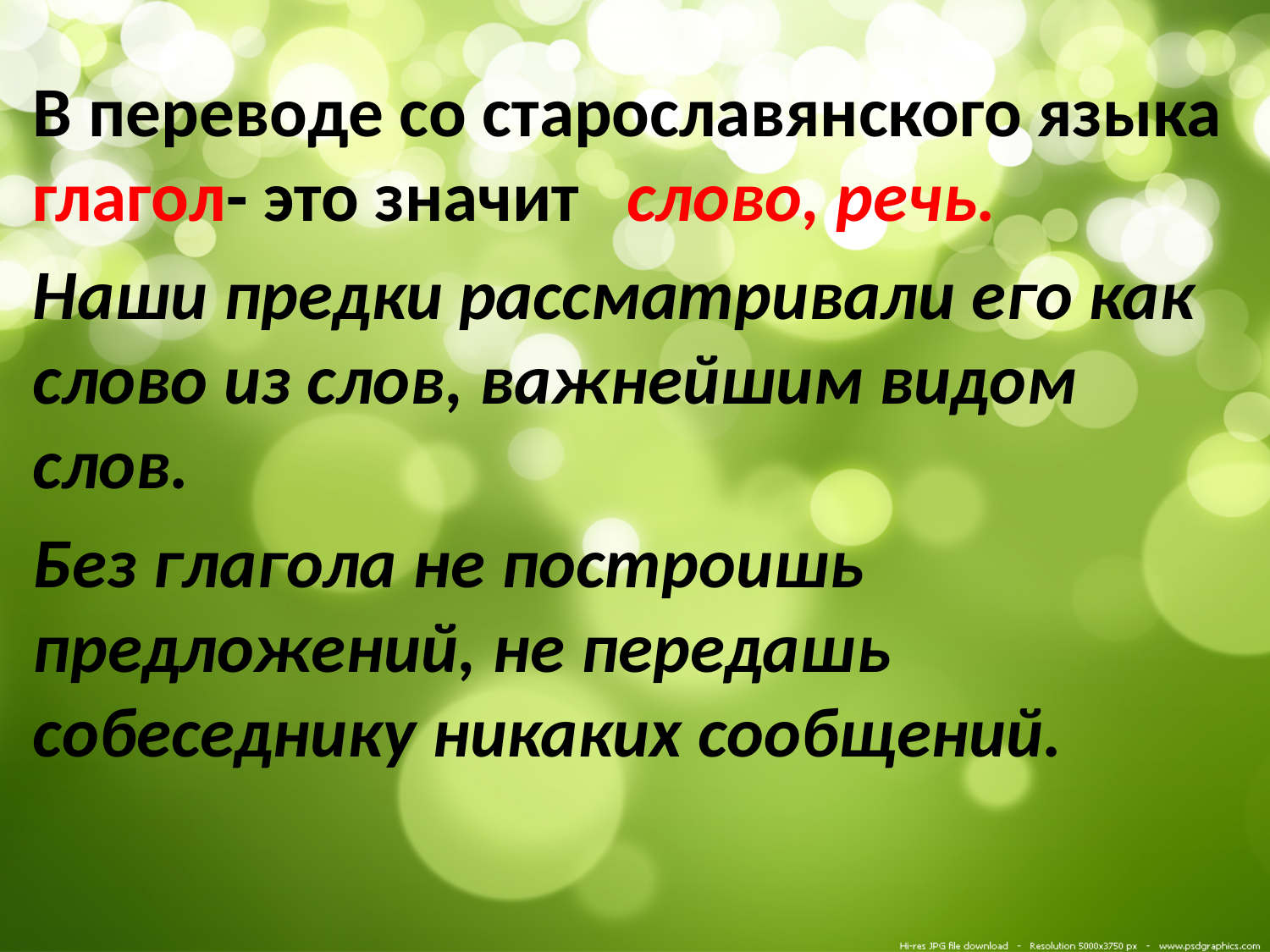

В переводе со старославянского языка глагол- это значит   слово, речь.
Наши предки рассматривали его как слово из слов, важнейшим видом слов.
Без глагола не построишь предложений, не передашь собеседнику никаких сообщений.